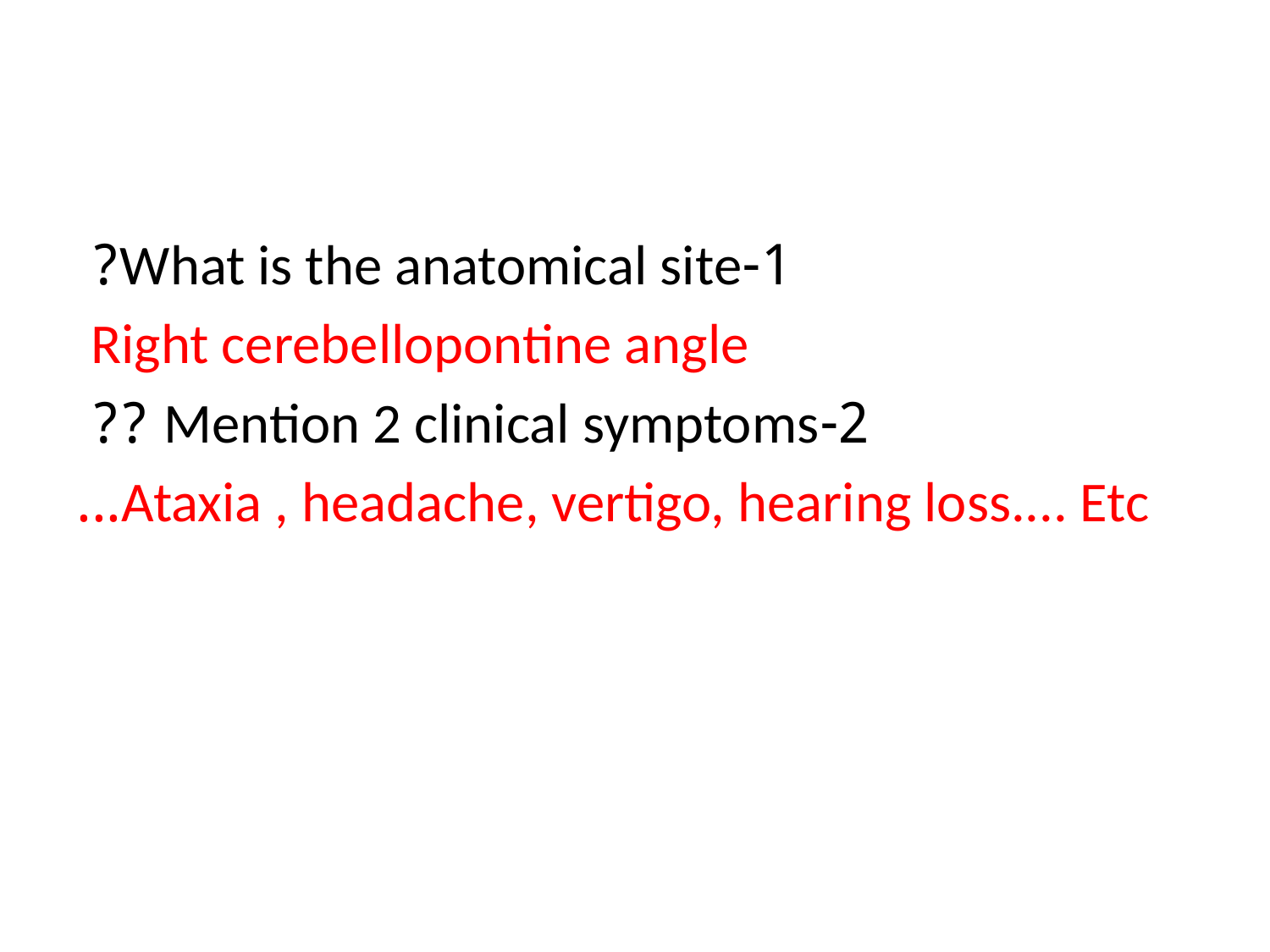

1-What is the anatomical site?
Right cerebellopontine angle
2-Mention 2 clinical symptoms ??
Ataxia , headache, vertigo, hearing loss.... Etc...